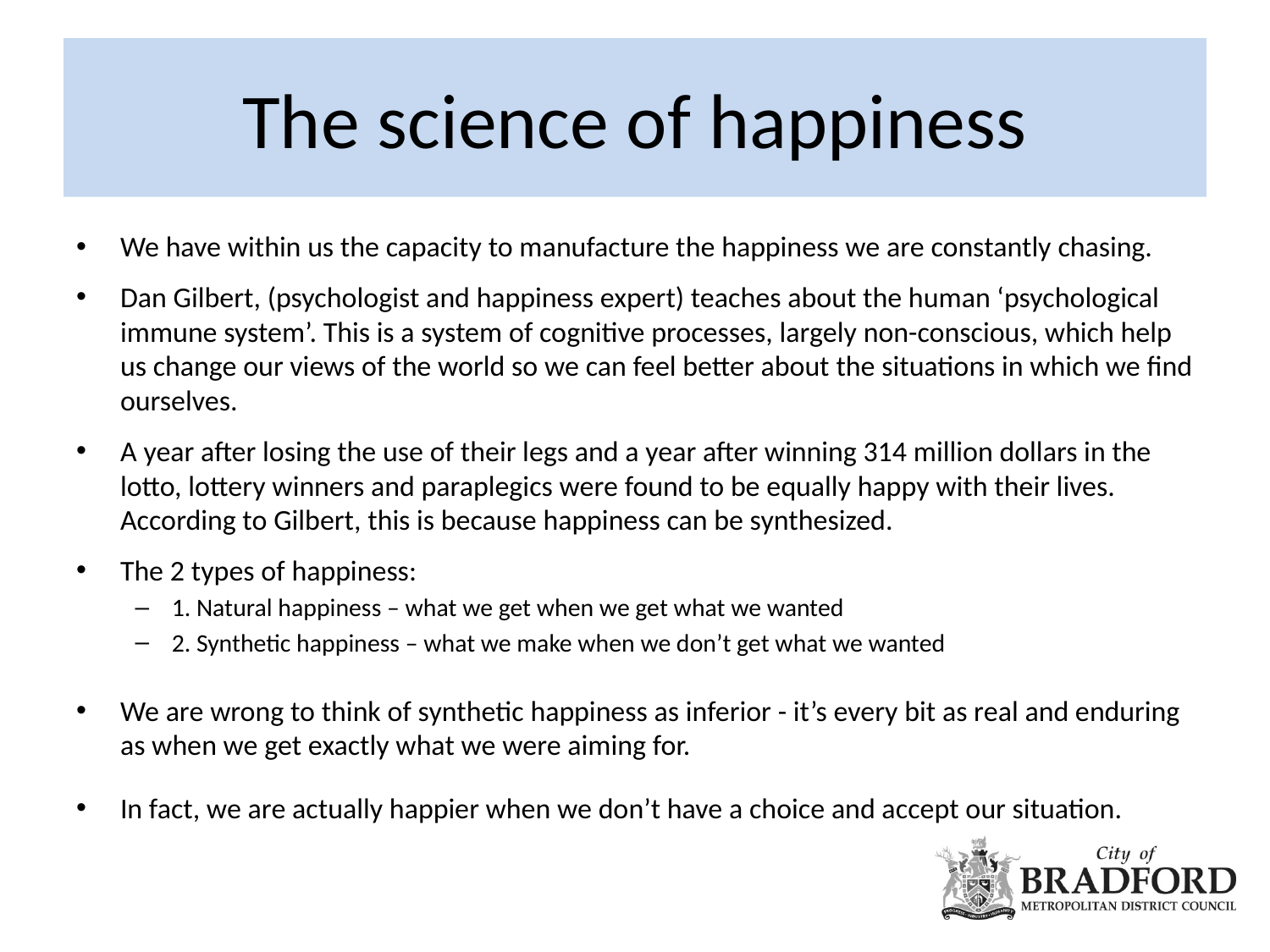

# The science of happiness
We have within us the capacity to manufacture the happiness we are constantly chasing.

Dan Gilbert, (psychologist and happiness expert) teaches about the human ‘psychological immune system’. This is a system of cognitive processes, largely non-conscious, which help us change our views of the world so we can feel better about the situations in which we find ourselves.

A year after losing the use of their legs and a year after winning 314 million dollars in the lotto, lottery winners and paraplegics were found to be equally happy with their lives. According to Gilbert, this is because happiness can be synthesized.

The 2 types of happiness:
1. Natural happiness – what we get when we get what we wanted
2. Synthetic happiness – what we make when we don’t get what we wanted

We are wrong to think of synthetic happiness as inferior - it’s every bit as real and enduring as when we get exactly what we were aiming for.

In fact, we are actually happier when we don’t have a choice and accept our situation.